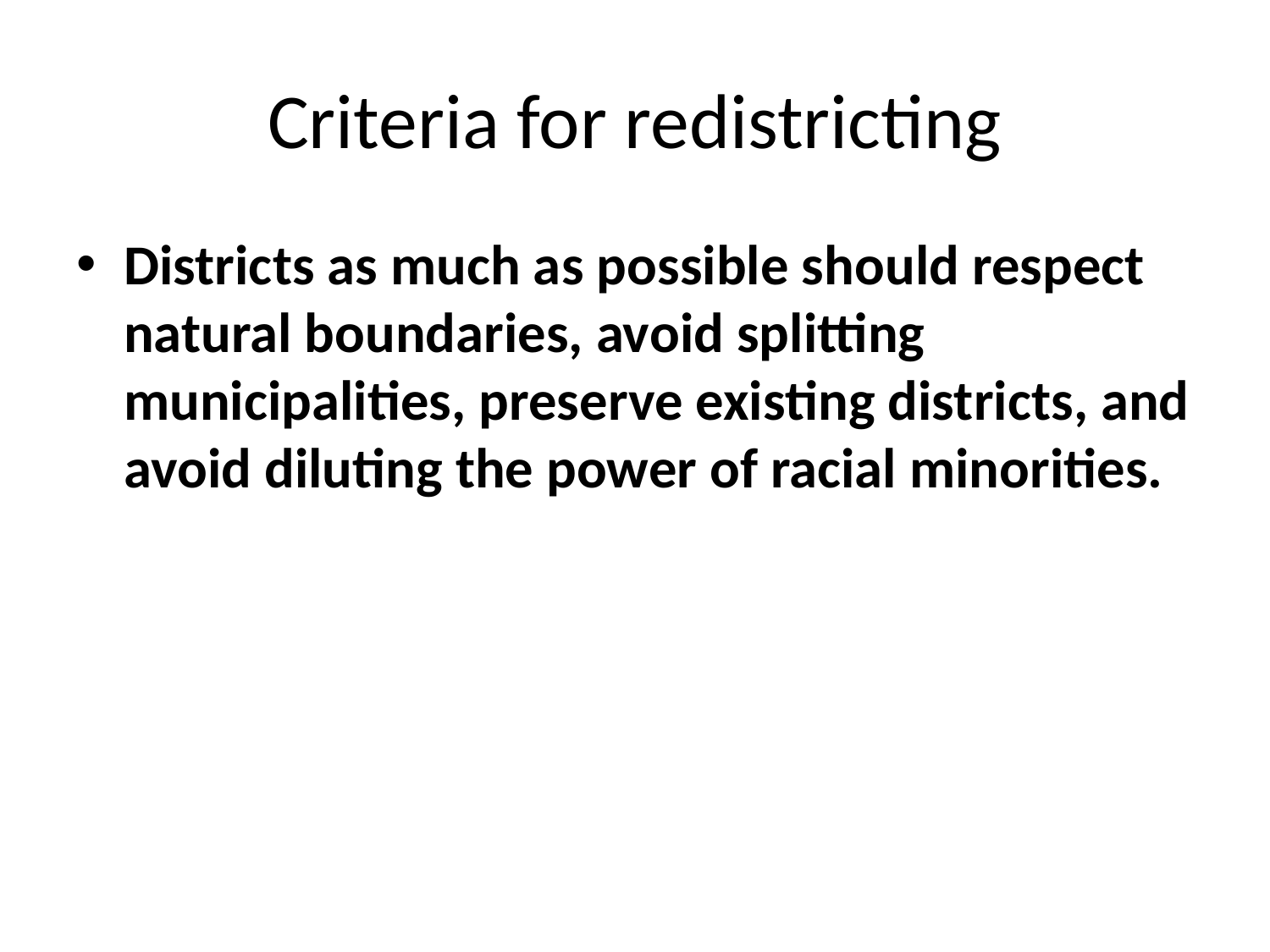

# Criteria for redistricting
Districts as much as possible should respect natural boundaries, avoid splitting municipalities, preserve existing districts, and avoid diluting the power of racial minorities.